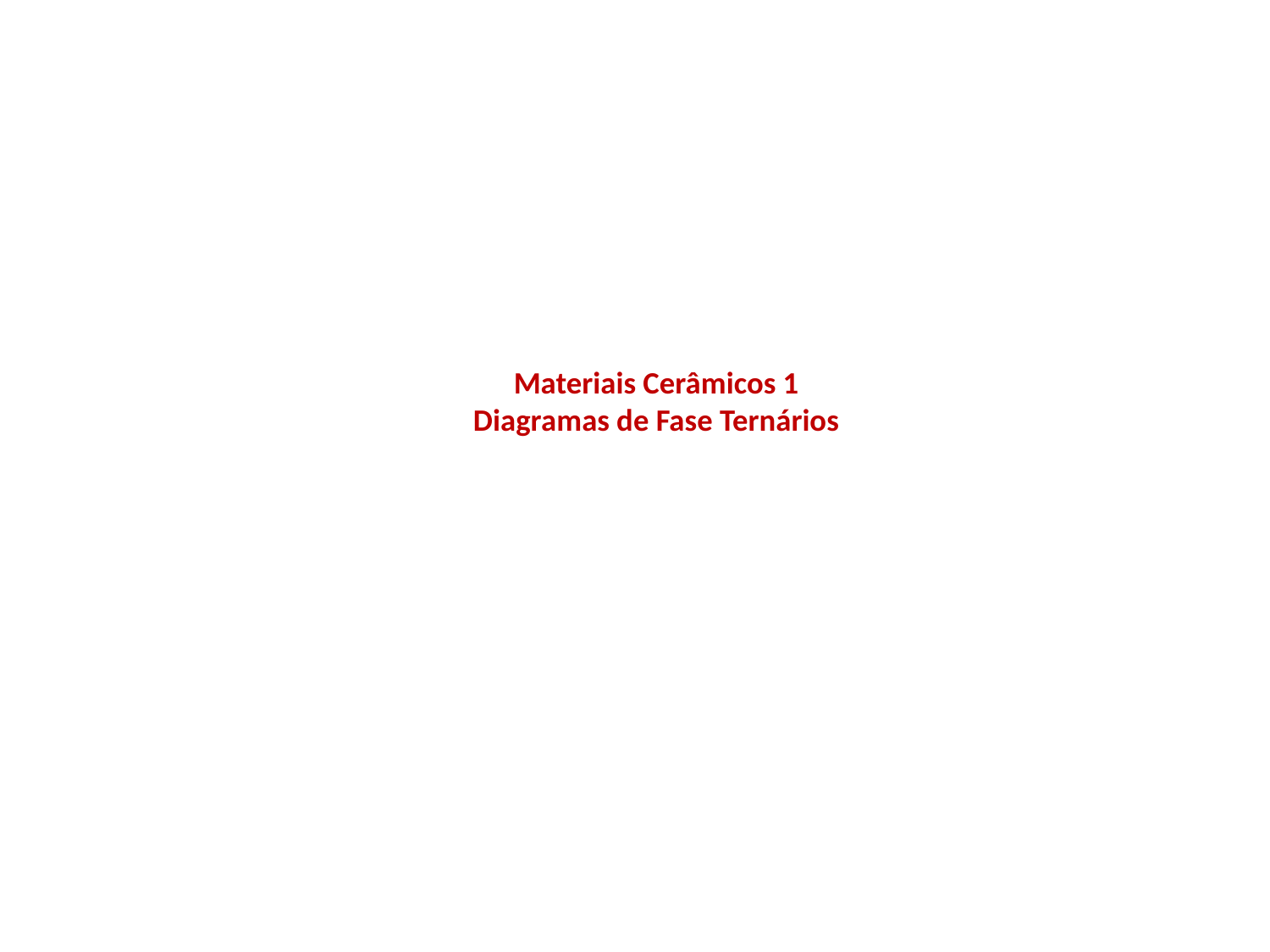

# Materiais Cerâmicos 1 Diagramas de Fase Ternários